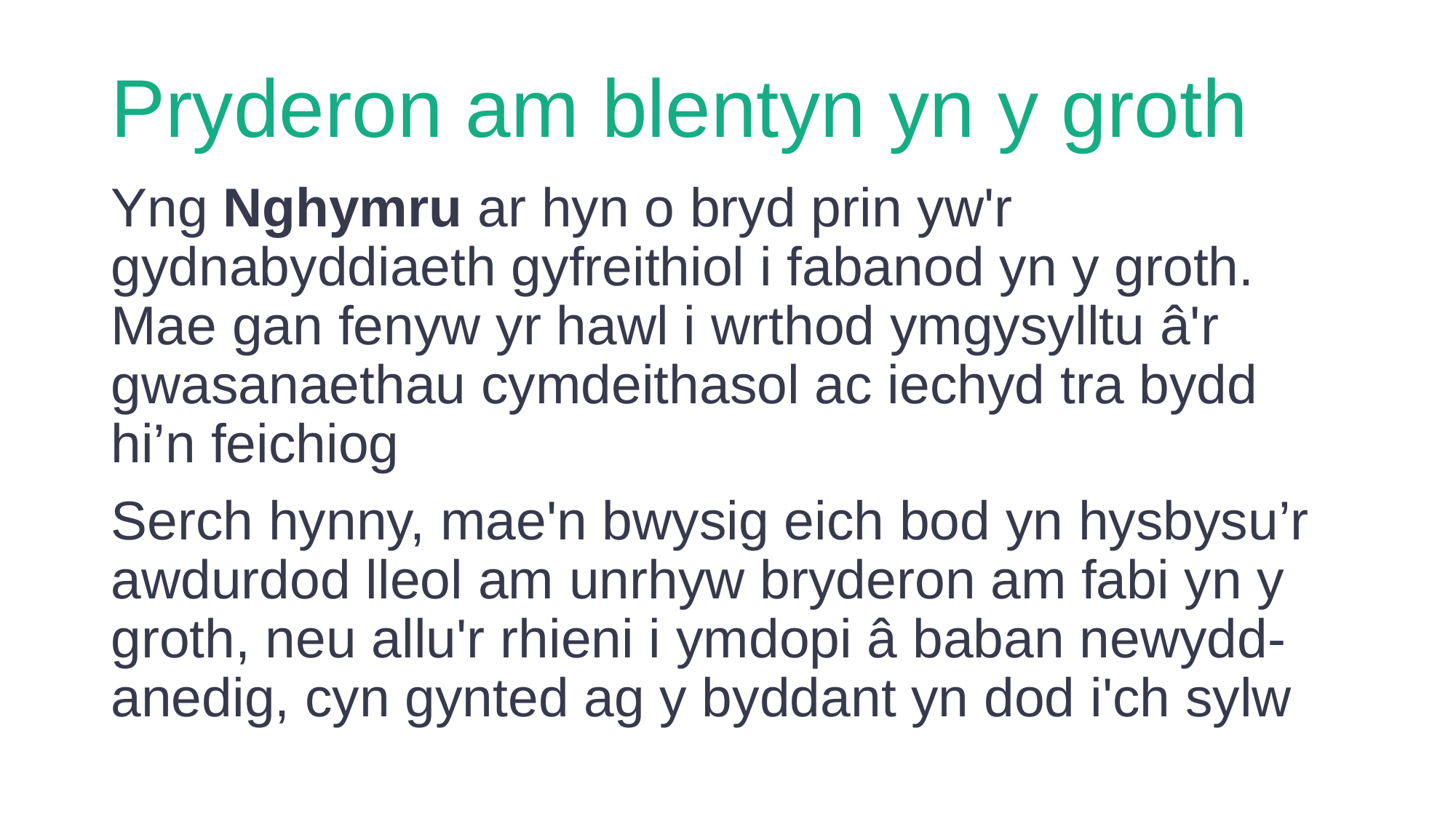

# Pryderon am blentyn yn y groth
Yng Nghymru ar hyn o bryd prin yw'r gydnabyddiaeth gyfreithiol i fabanod yn y groth. Mae gan fenyw yr hawl i wrthod ymgysylltu â'r gwasanaethau cymdeithasol ac iechyd tra bydd
hi’n feichiog
Serch hynny, mae'n bwysig eich bod yn hysbysu’r awdurdod lleol am unrhyw bryderon am fabi yn y groth, neu allu'r rhieni i ymdopi â baban newydd-anedig, cyn gynted ag y byddant yn dod i'ch sylw